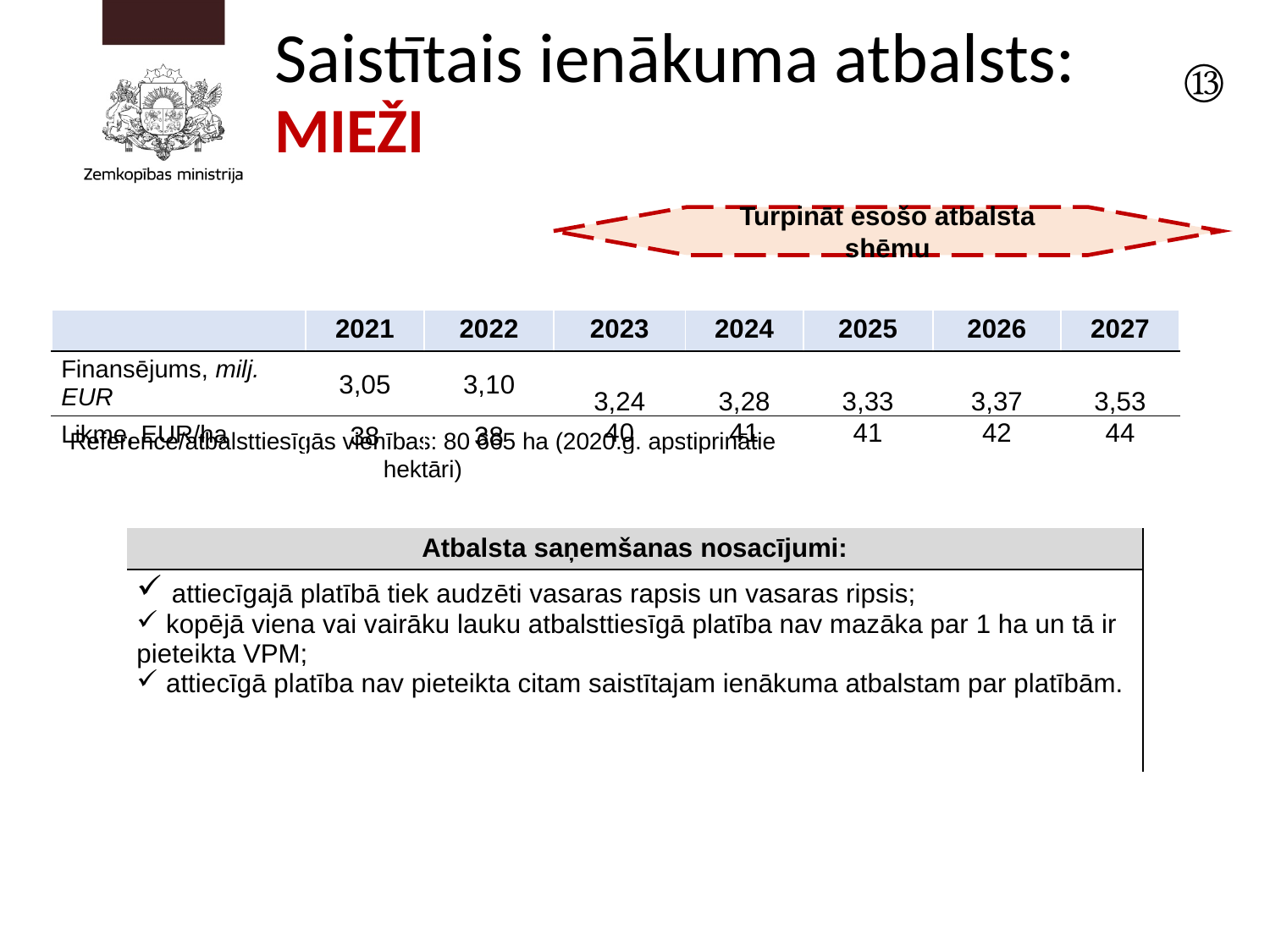

Saistītais ienākuma atbalsts:
MIEŽI
⑬
Turpināt esošo atbalsta shēmu
|  | 2021 | 2022 | 2023 | 2024 | 2025 | 2026 | 2027 |
| --- | --- | --- | --- | --- | --- | --- | --- |
| Finansējums, milj. EUR | 3,05 | 3,10 | 3,24 | 3,28 | 3,33 | 3,37 | 3,53 |
| Likme, EUR/ha | 38 | 38 | 40 | 41 | 41 | 42 | 44 |
Reference/atbalsttiesīgās vienības: 80 665 ha (2020.g. apstiprinātie hektāri)
| Atbalsta saņemšanas nosacījumi: |
| --- |
| attiecīgajā platībā tiek audzēti vasaras rapsis un vasaras ripsis; kopējā viena vai vairāku lauku atbalsttiesīgā platība nav mazāka par 1 ha un tā ir pieteikta VPM; attiecīgā platība nav pieteikta citam saistītajam ienākuma atbalstam par platībām. |